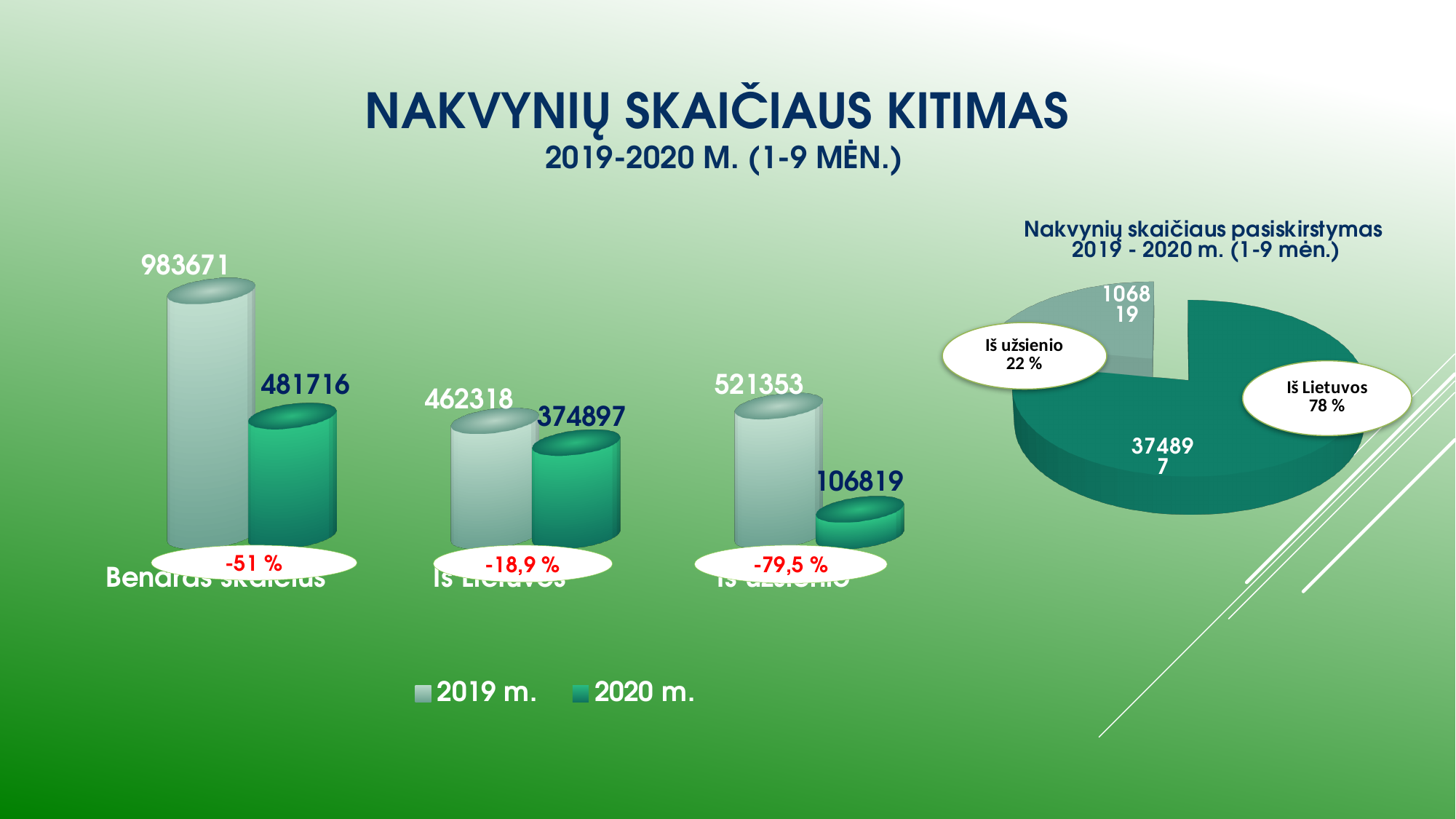

# NAKVYNIŲ SKAIČIAUS KITIMAS 2019-2020 M. (1-9 MĖN.)

[unsupported chart]

[unsupported chart]

-51 %
-18,9 %
-79,5 %